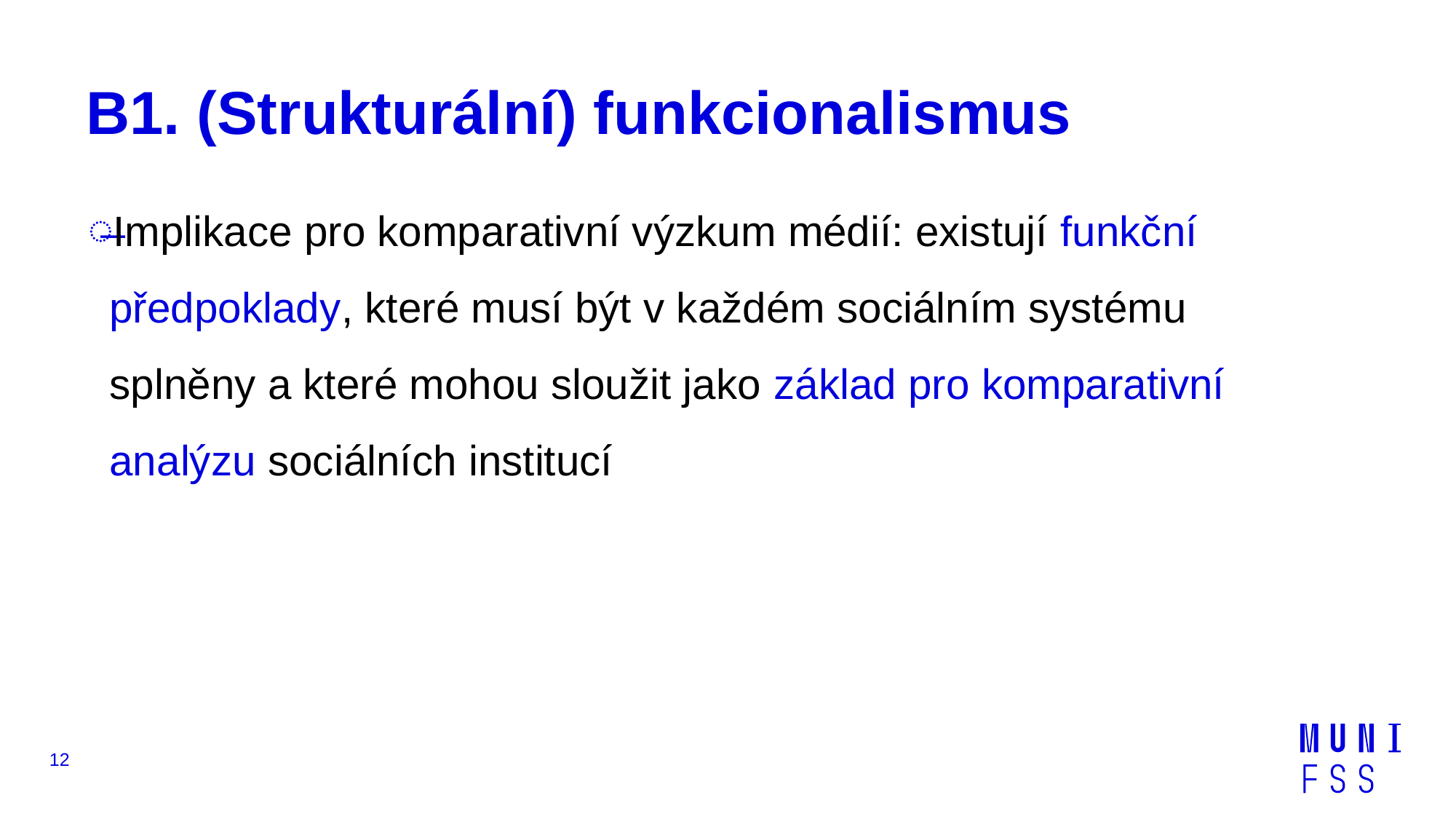

# B1. (Strukturální) funkcionalismus
Implikace pro komparativní výzkum médií: existují funkční předpoklady, které musí být v každém sociálním systému splněny a které mohou sloužit jako základ pro komparativní analýzu sociálních institucí
12